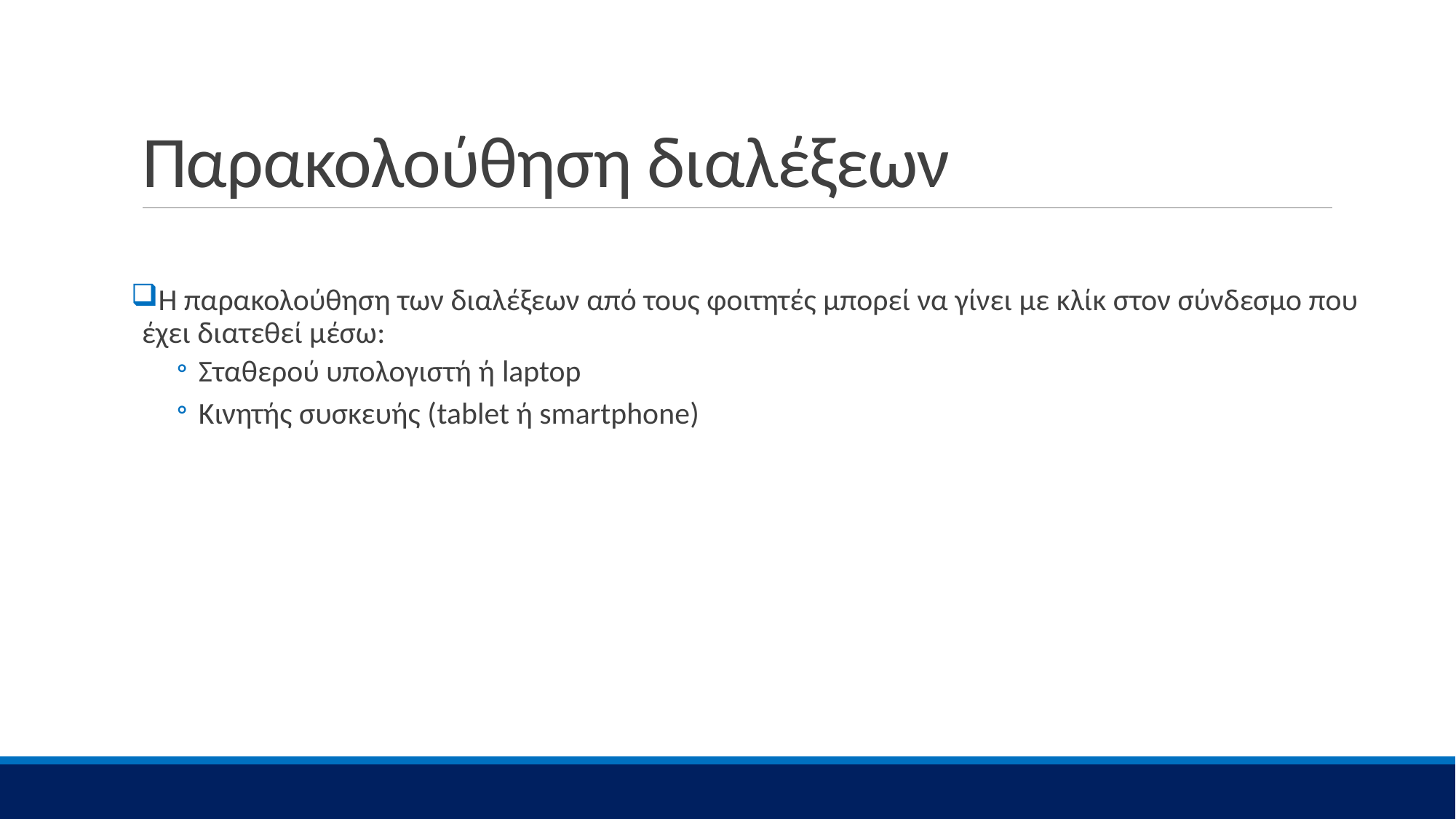

# Παρακολούθηση διαλέξεων
Η παρακολούθηση των διαλέξεων από τους φοιτητές μπορεί να γίνει με κλίκ στον σύνδεσμο που έχει διατεθεί μέσω:
Σταθερού υπολογιστή ή laptop
Κινητής συσκευής (tablet ή smartphone)